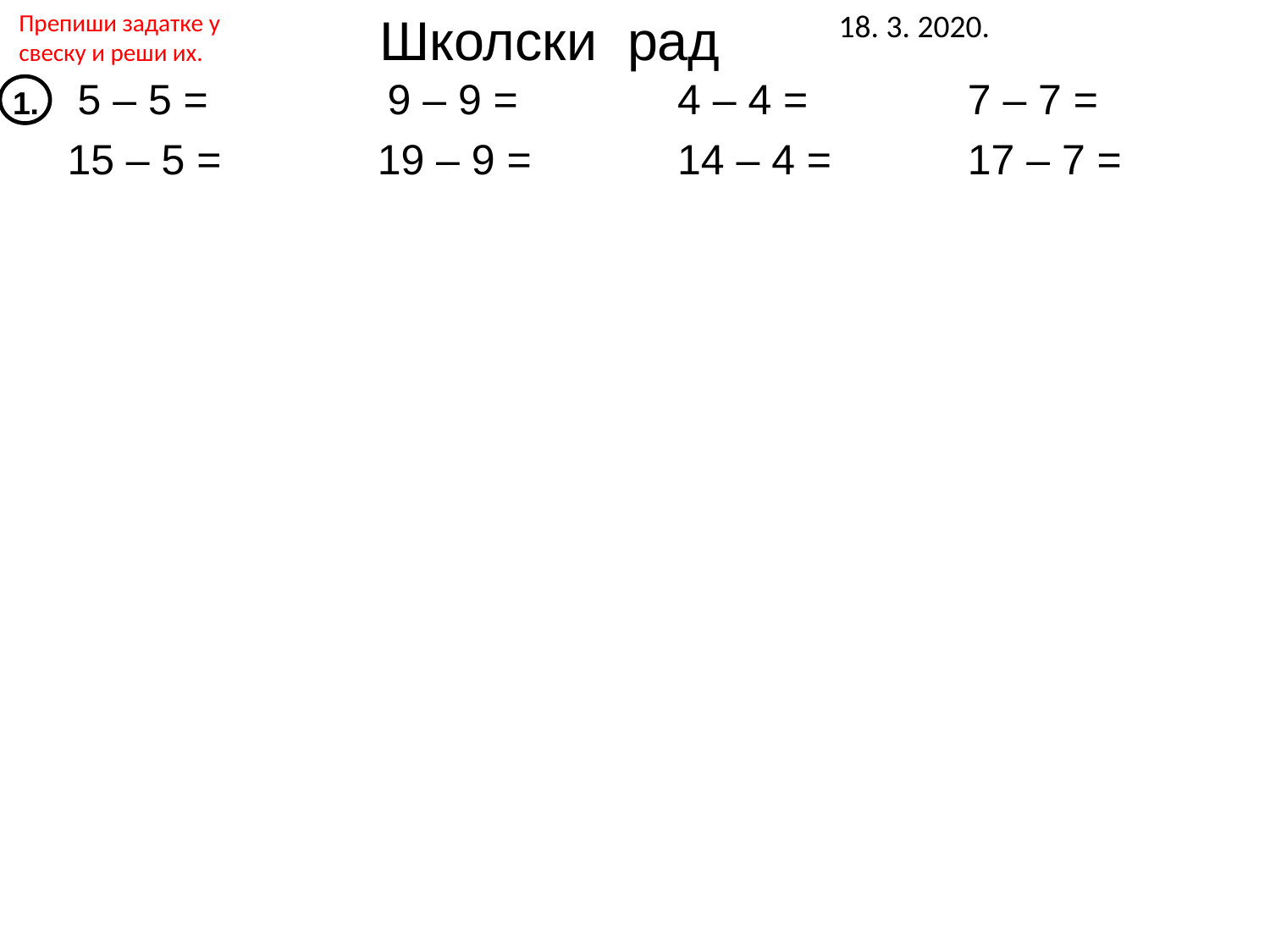

Школски  рад
18. 3. 2020.
Препиши задатке у
свеску и реши их.
5 – 5 =
9 – 9 =
4 – 4 =
7 – 7 =
1.

15 – 5 =
19 – 9 =
14 – 4 =
17 – 7 =